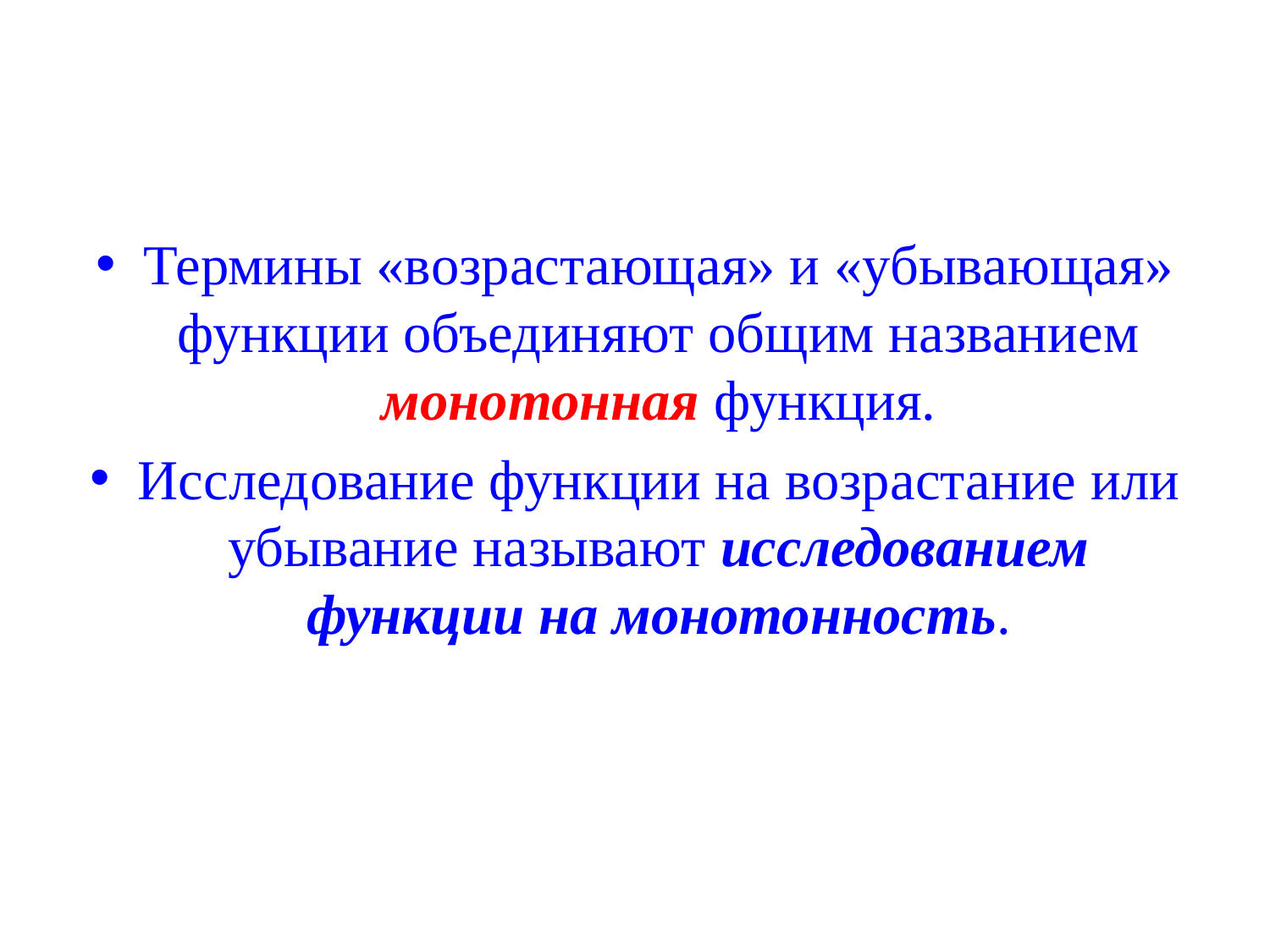

#
Термины «возрастающая» и «убывающая» функции объединяют общим названием монотонная функция.
Исследование функции на возрастание или убывание называют исследованием функции на монотонность.